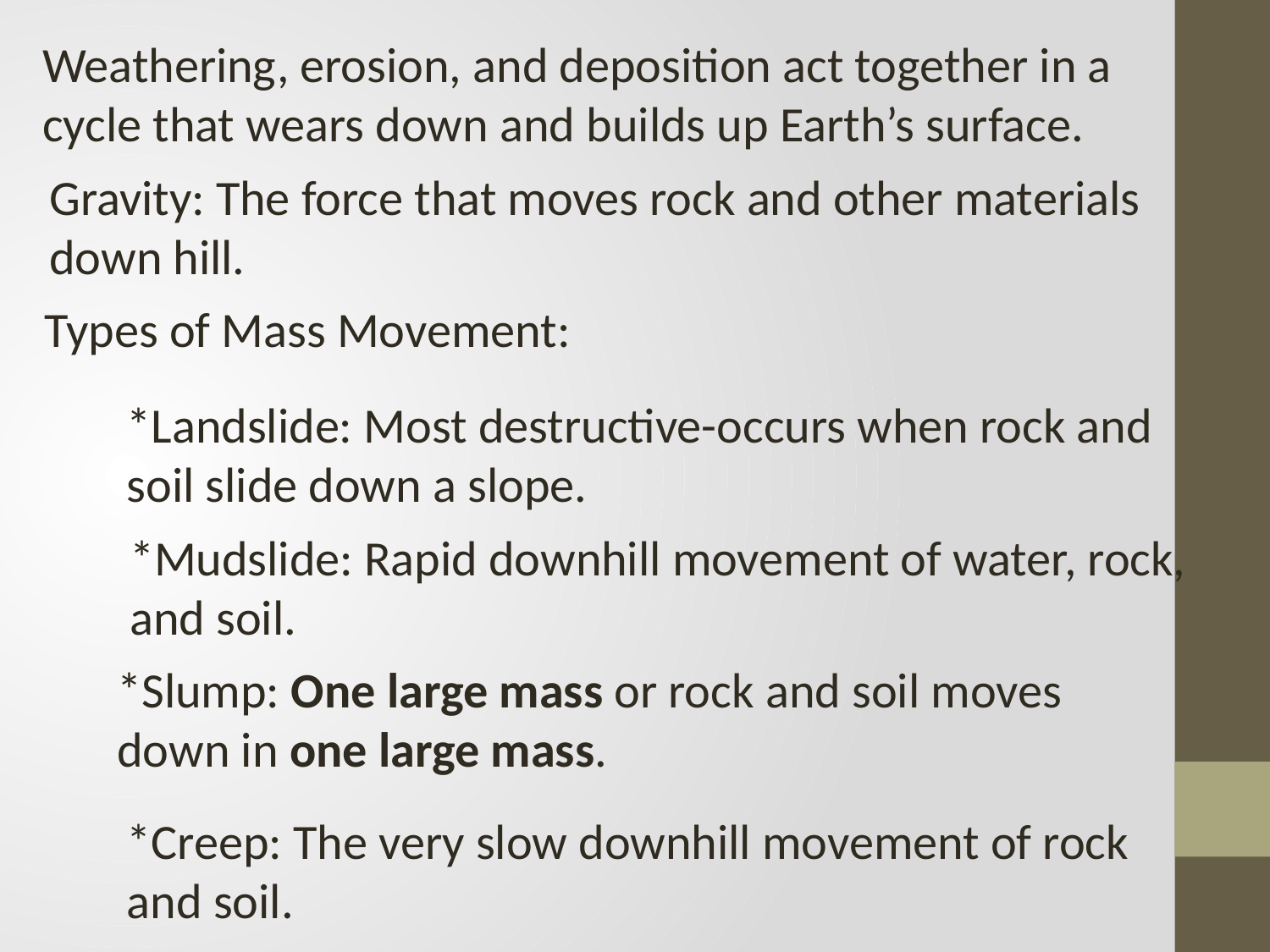

Weathering, erosion, and deposition act together in a
cycle that wears down and builds up Earth’s surface.
Gravity: The force that moves rock and other materials
down hill.
Types of Mass Movement:
*Landslide: Most destructive-occurs when rock and
soil slide down a slope.
*Mudslide: Rapid downhill movement of water, rock,
and soil.
*Slump: One large mass or rock and soil moves
down in one large mass.
*Creep: The very slow downhill movement of rock
and soil.